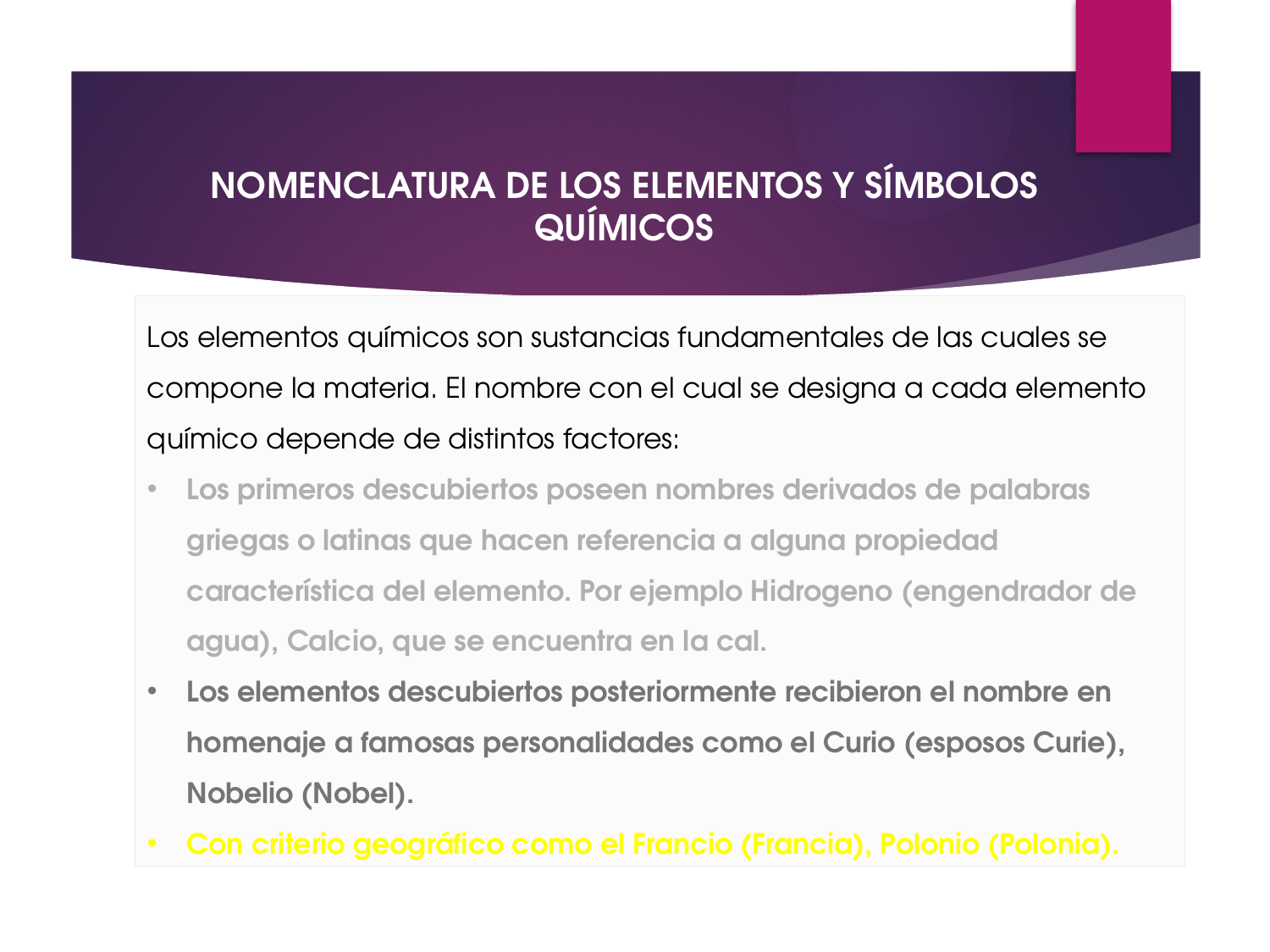

# NOMENCLATURA DE LOS ELEMENTOS Y SÍMBOLOS QUÍMICOS
Los elementos químicos son sustancias fundamentales de las cuales se compone la materia. El nombre con el cual se designa a cada elemento químico depende de distintos factores:
Los primeros descubiertos poseen nombres derivados de palabras griegas o latinas que hacen referencia a alguna propiedad característica del elemento. Por ejemplo Hidrogeno (engendrador de agua), Calcio, que se encuentra en la cal.
Los elementos descubiertos posteriormente recibieron el nombre en homenaje a famosas personalidades como el Curio (esposos Curie), Nobelio (Nobel).
Con criterio geográfico como el Francio (Francia), Polonio (Polonia).